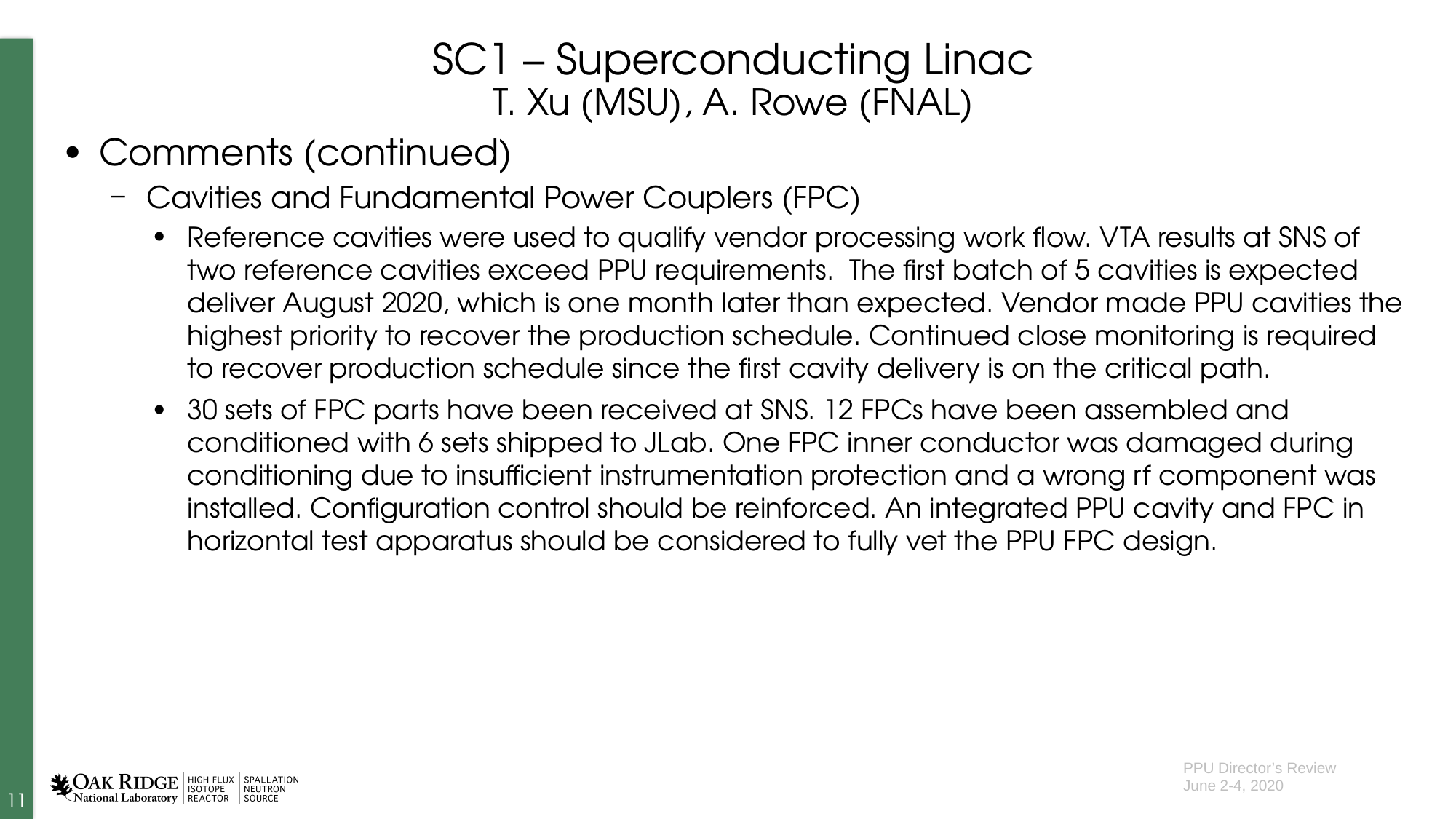

# SC1 – Superconducting Linac T. Xu (MSU), A. Rowe (FNAL)
Comments (continued)
Cavities and Fundamental Power Couplers (FPC)
Reference cavities were used to qualify vendor processing work flow. VTA results at SNS of two reference cavities exceed PPU requirements.  The first batch of 5 cavities is expected deliver August 2020, which is one month later than expected. Vendor made PPU cavities the highest priority to recover the production schedule. Continued close monitoring is required to recover production schedule since the first cavity delivery is on the critical path.
30 sets of FPC parts have been received at SNS. 12 FPCs have been assembled and conditioned with 6 sets shipped to JLab. One FPC inner conductor was damaged during conditioning due to insufficient instrumentation protection and a wrong rf component was installed. Configuration control should be reinforced. An integrated PPU cavity and FPC in horizontal test apparatus should be considered to fully vet the PPU FPC design.